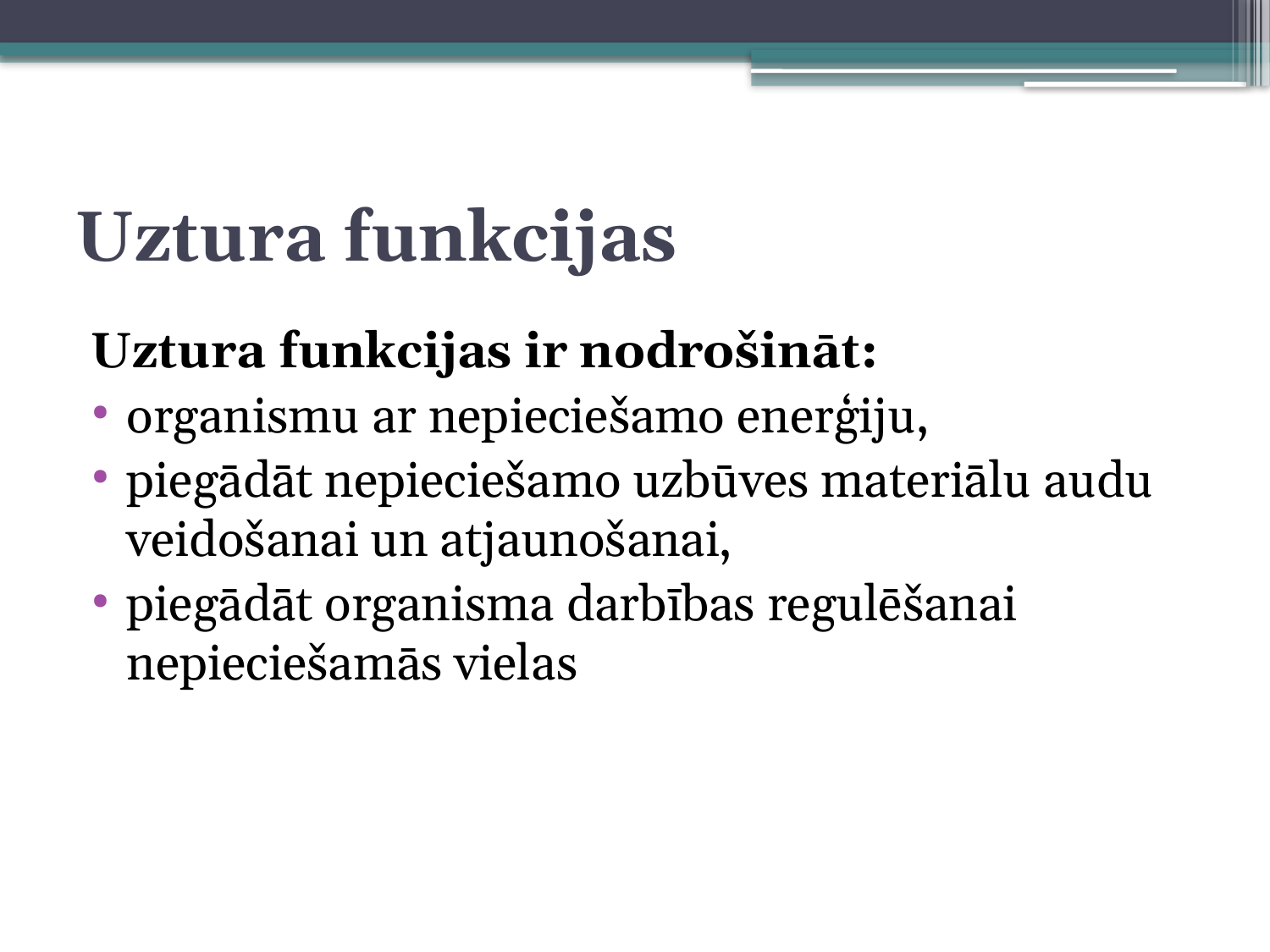

# Uztura funkcijas
Uztura funkcijas ir nodrošināt:
organismu ar nepieciešamo enerģiju,
piegādāt nepieciešamo uzbūves materiālu audu veidošanai un atjaunošanai,
piegādāt organisma darbības regulēšanai nepieciešamās vielas